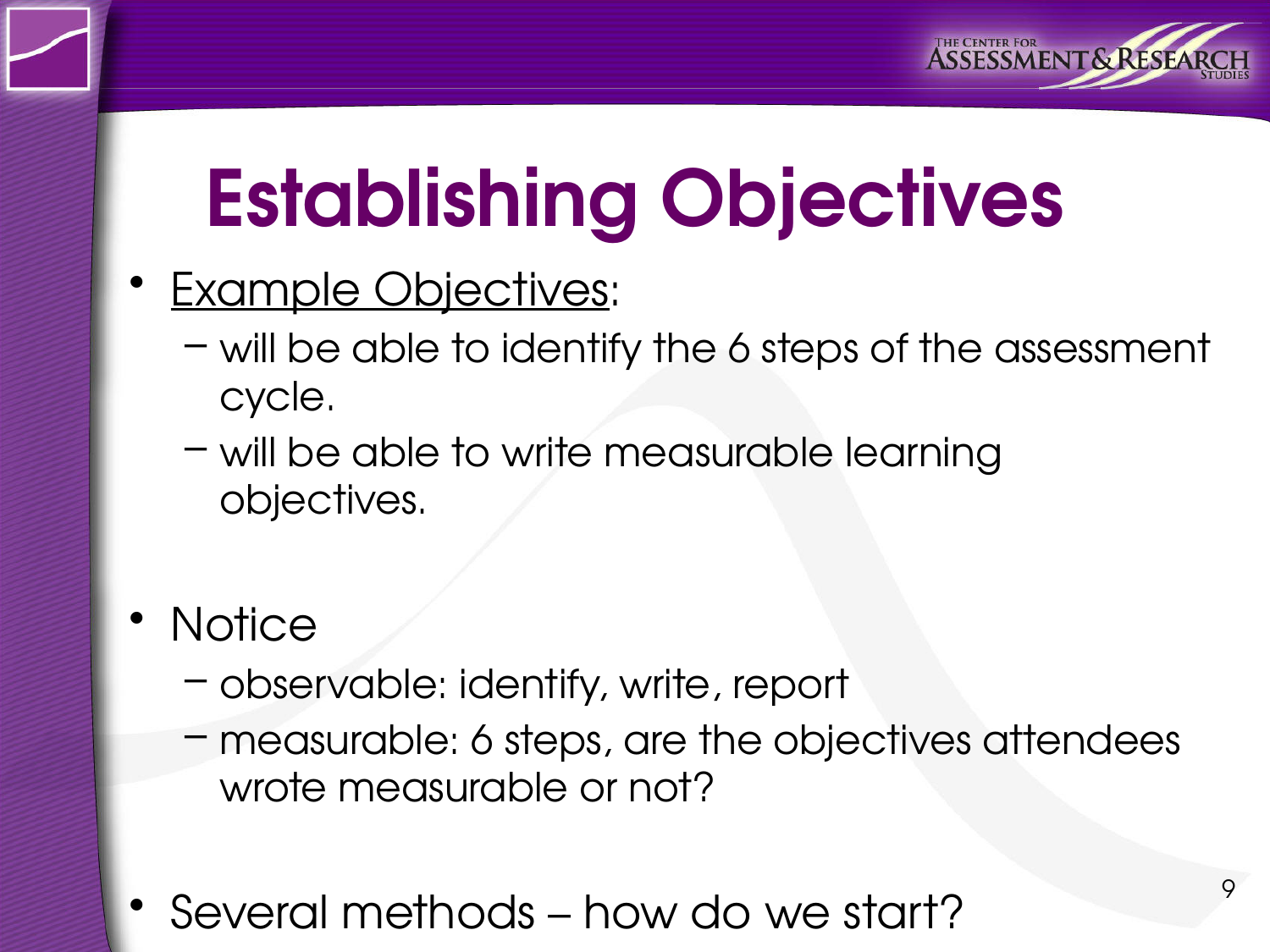

# Establishing Objectives
Example Objectives:
will be able to identify the 6 steps of the assessment cycle.
will be able to write measurable learning objectives.

Notice
observable: identify, write, report
measurable: 6 steps, are the objectives attendees wrote measurable or not?

Several methods – how do we start?

9